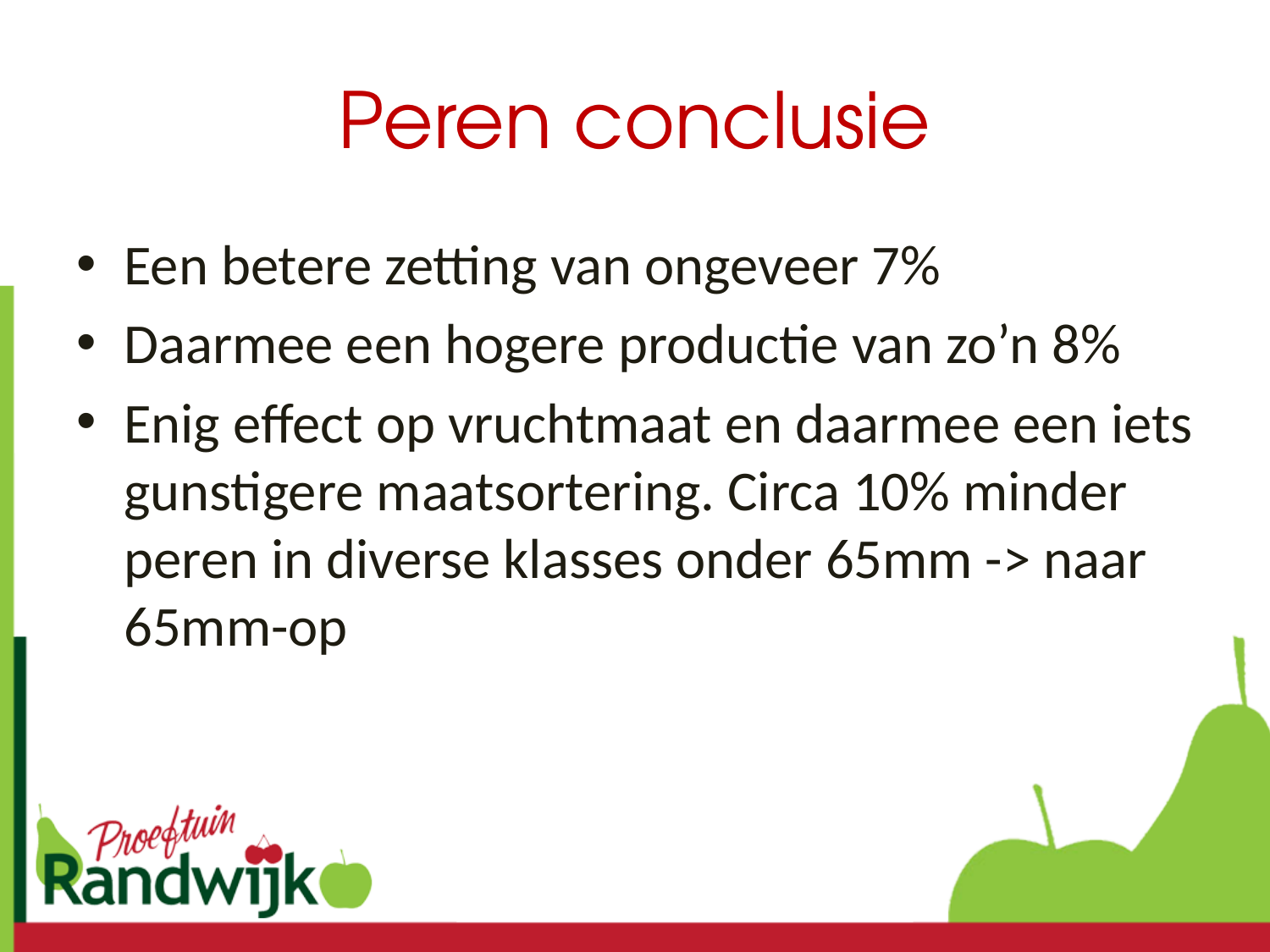

# Peren conclusie
Een betere zetting van ongeveer 7%
Daarmee een hogere productie van zo’n 8%
Enig effect op vruchtmaat en daarmee een iets gunstigere maatsortering. Circa 10% minder peren in diverse klasses onder 65mm -> naar 65mm-op